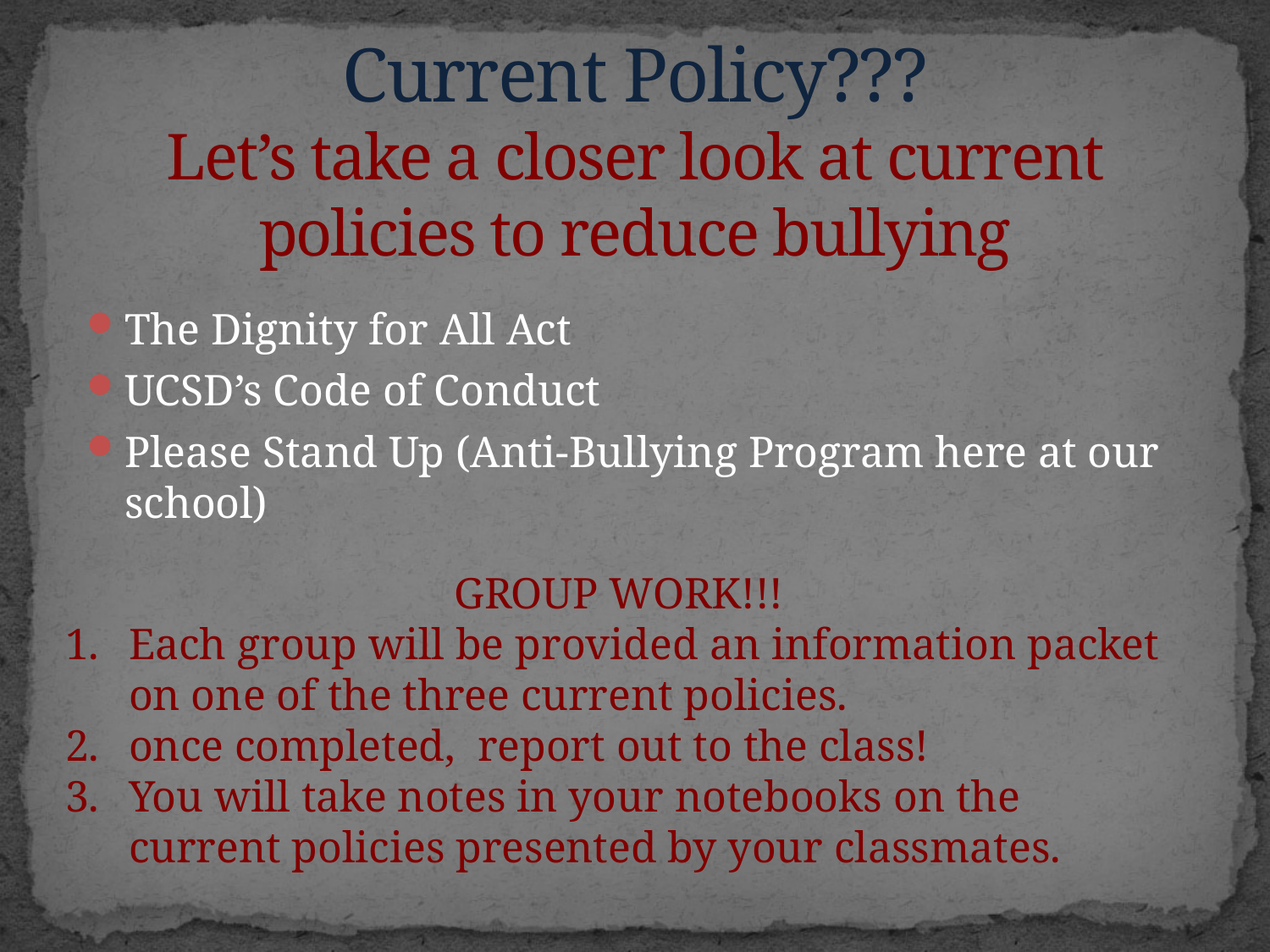

# Current Policy??? Let’s take a closer look at current policies to reduce bullying
The Dignity for All Act
UCSD’s Code of Conduct
Please Stand Up (Anti-Bullying Program here at our school)
GROUP WORK!!!
Each group will be provided an information packet on one of the three current policies.
once completed,  report out to the class!
You will take notes in your notebooks on the current policies presented by your classmates.